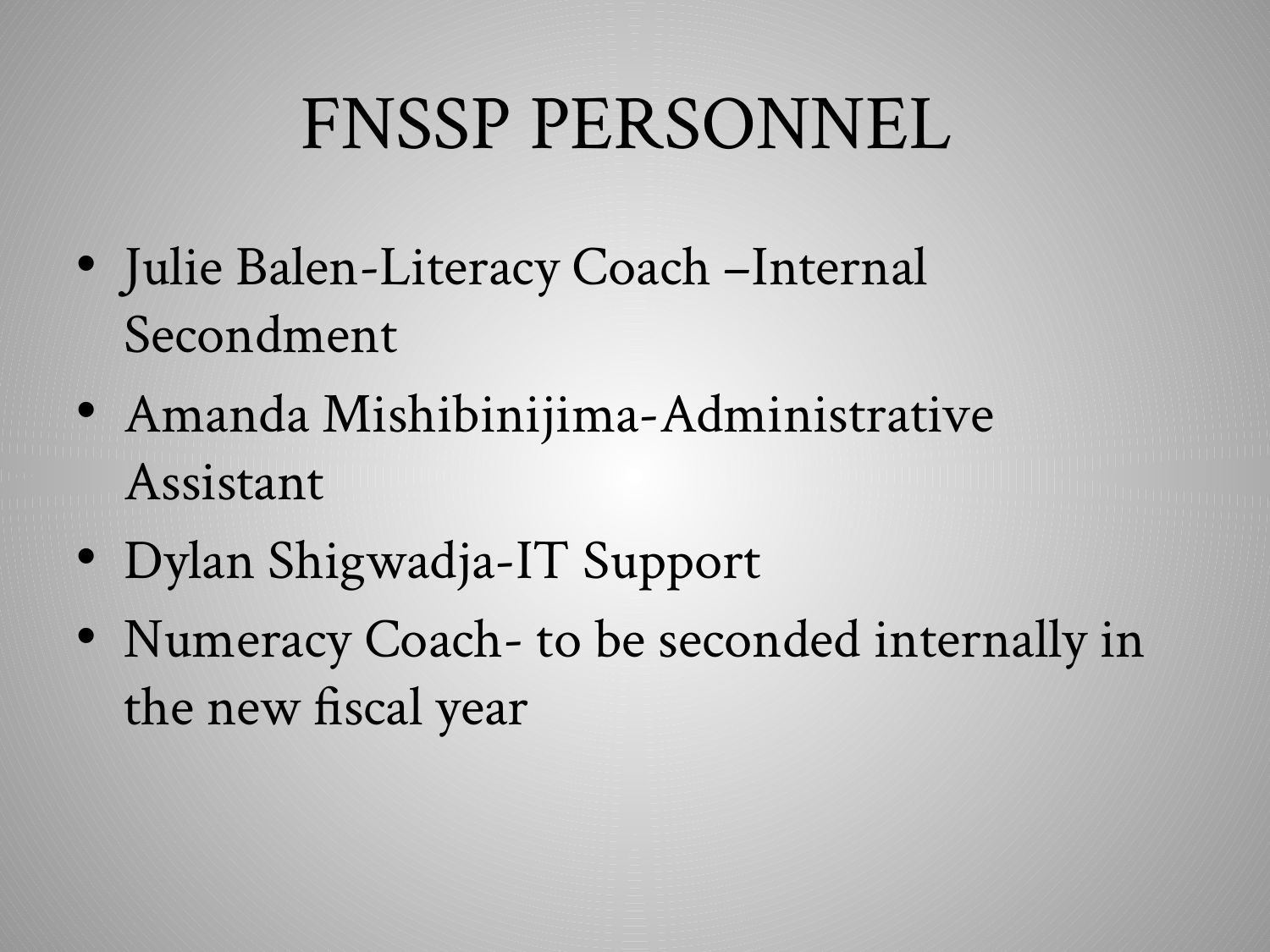

# FNSSP PERSONNEL
Julie Balen-Literacy Coach –Internal Secondment
Amanda Mishibinijima-Administrative Assistant
Dylan Shigwadja-IT Support
Numeracy Coach- to be seconded internally in the new fiscal year